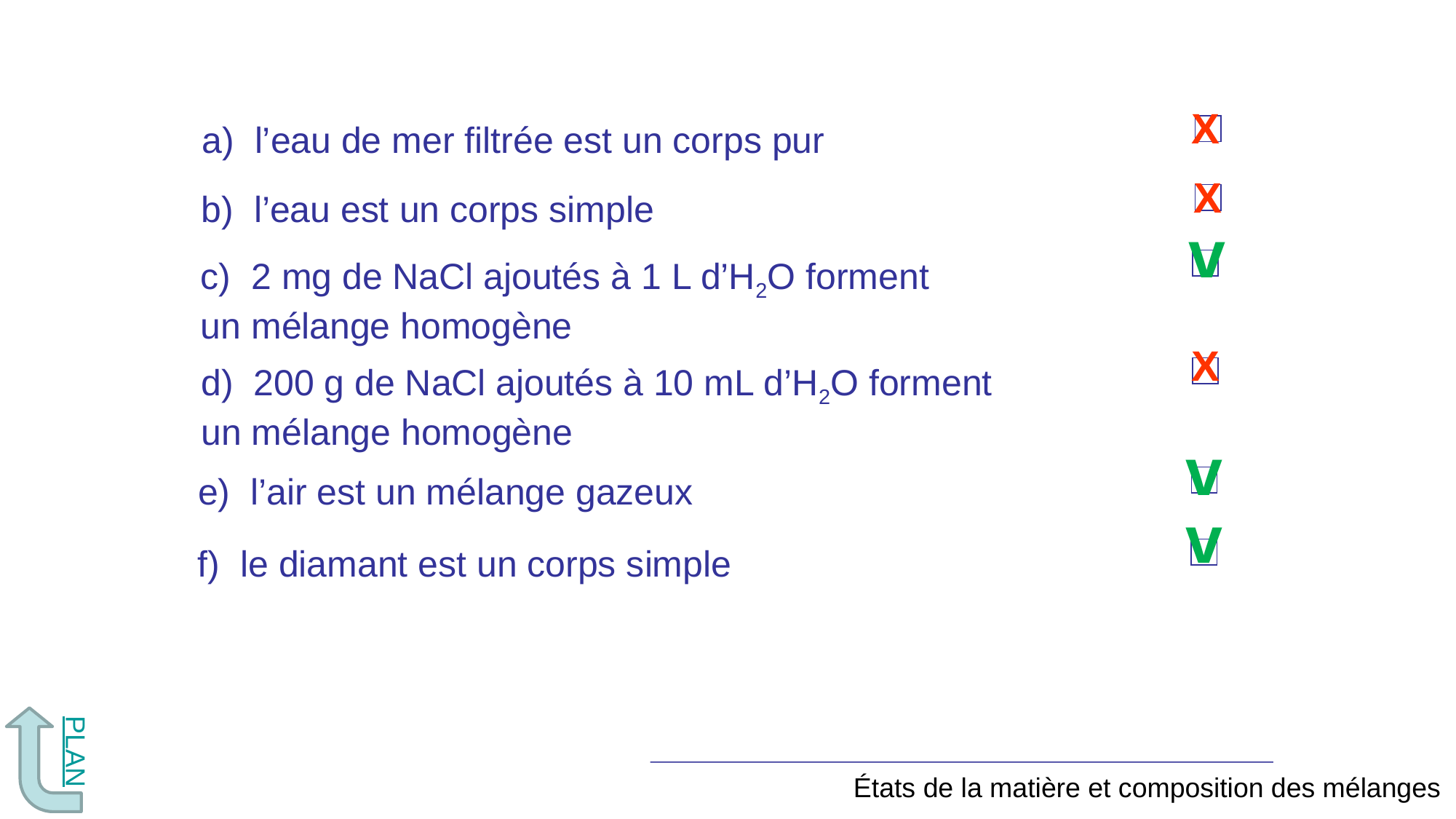

X
a)  l’eau de mer filtrée est un corps pur

X
b)  l’eau est un corps simple

v
c)  2 mg de NaCl ajoutés à 1 L d’H2O forment
un mélange homogène

X
d)  200 g de NaCl ajoutés à 10 mL d’H2O forment
un mélange homogène

v
e)  l’air est un mélange gazeux

v
f)  le diamant est un corps simple

PLAN

États de la matière et composition des mélanges